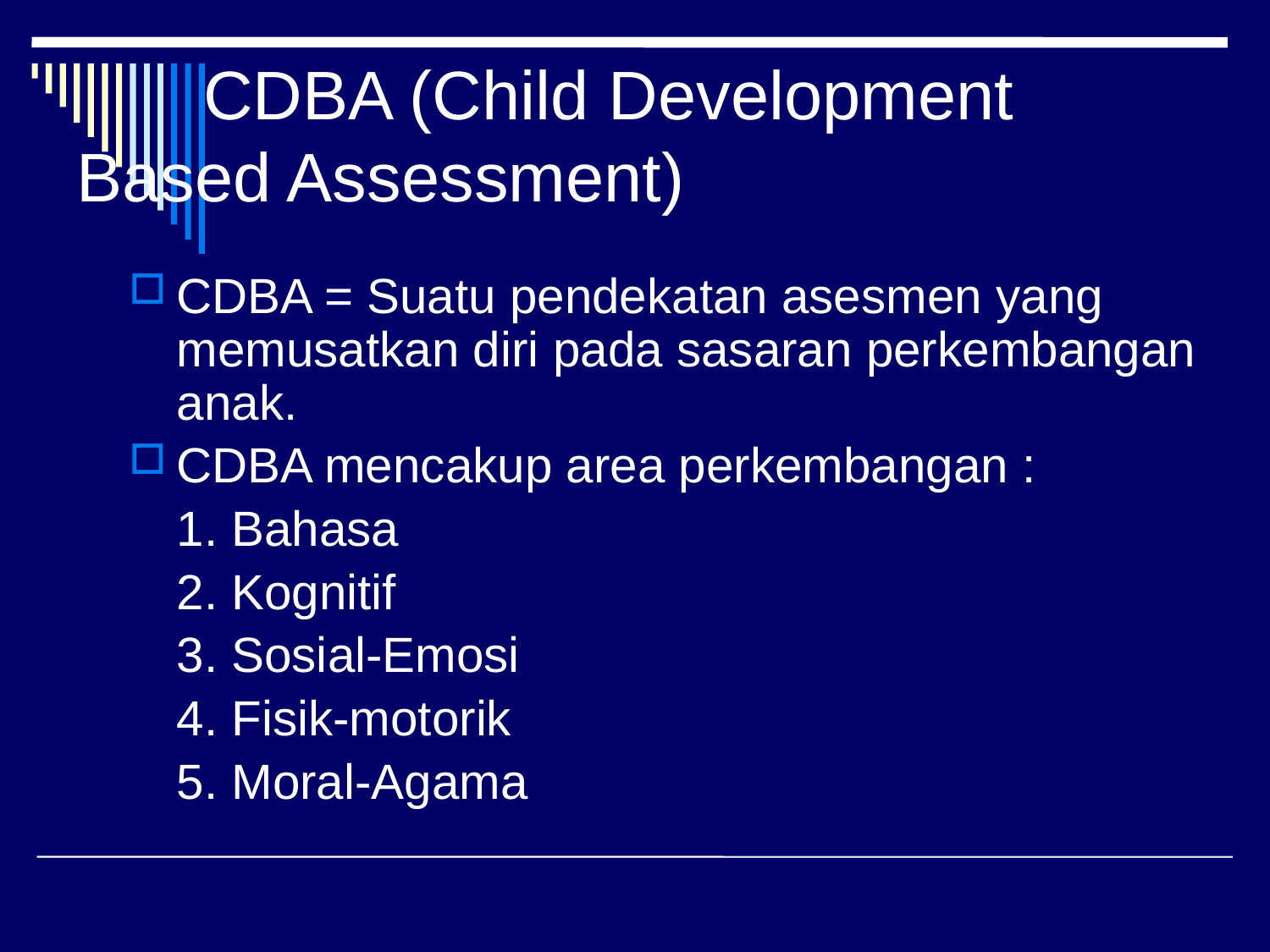

# CDBA (Child Development 	Based Assessment)
CDBA = Suatu pendekatan asesmen yang memusatkan diri pada sasaran perkembangan anak.
CDBA mencakup area perkembangan :
	1. Bahasa
	2. Kognitif
	3. Sosial-Emosi
	4. Fisik-motorik
	5. Moral-Agama